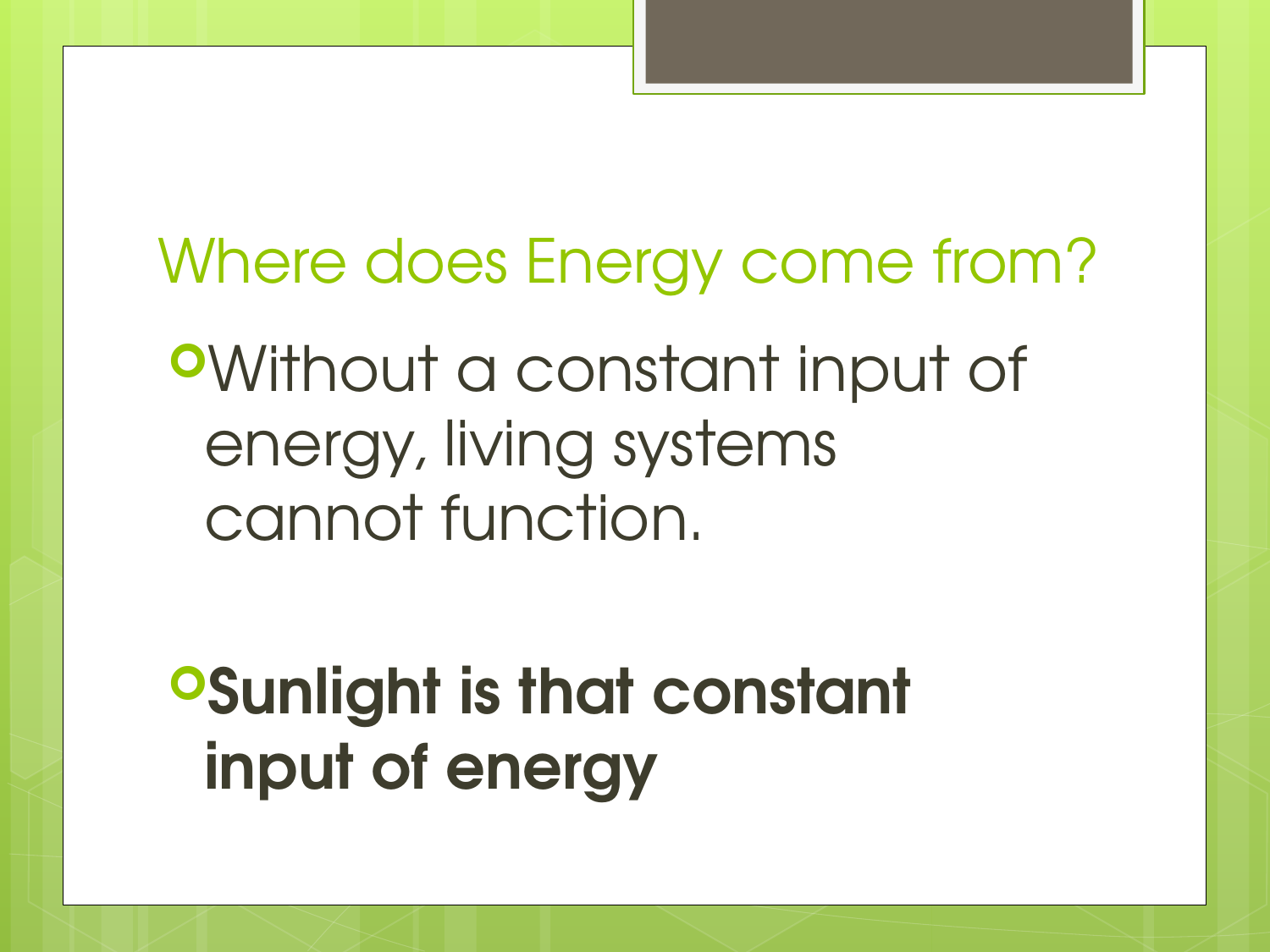

# Where does Energy come from?
Without a constant input of energy, living systems cannot function.

Sunlight is that constant input of energy